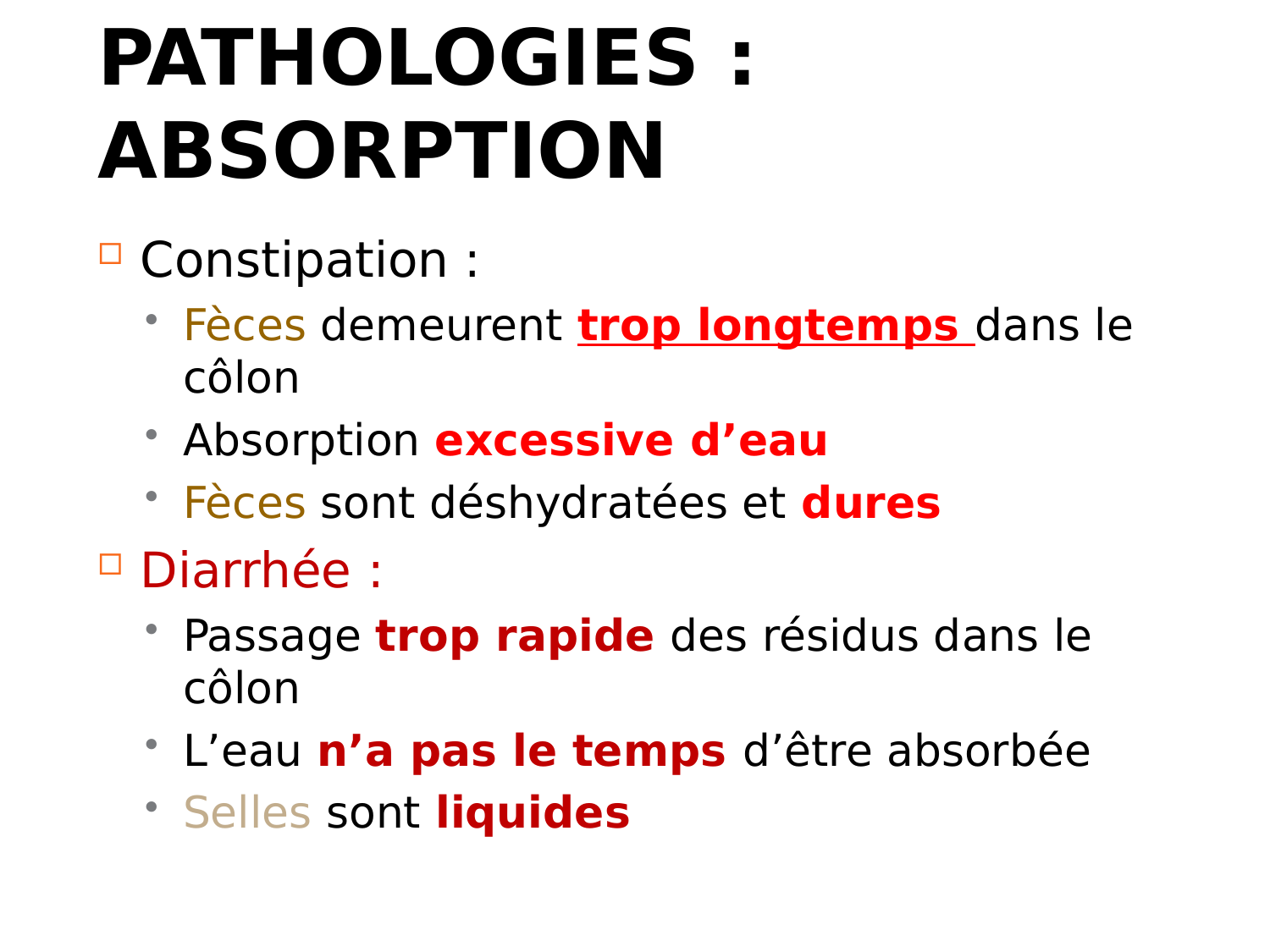

# Pathologies : absorption
Constipation :
Fèces demeurent trop longtemps dans le côlon
Absorption excessive d’eau
Fèces sont déshydratées et dures
Diarrhée :
Passage trop rapide des résidus dans le côlon
L’eau n’a pas le temps d’être absorbée
Selles sont liquides
36